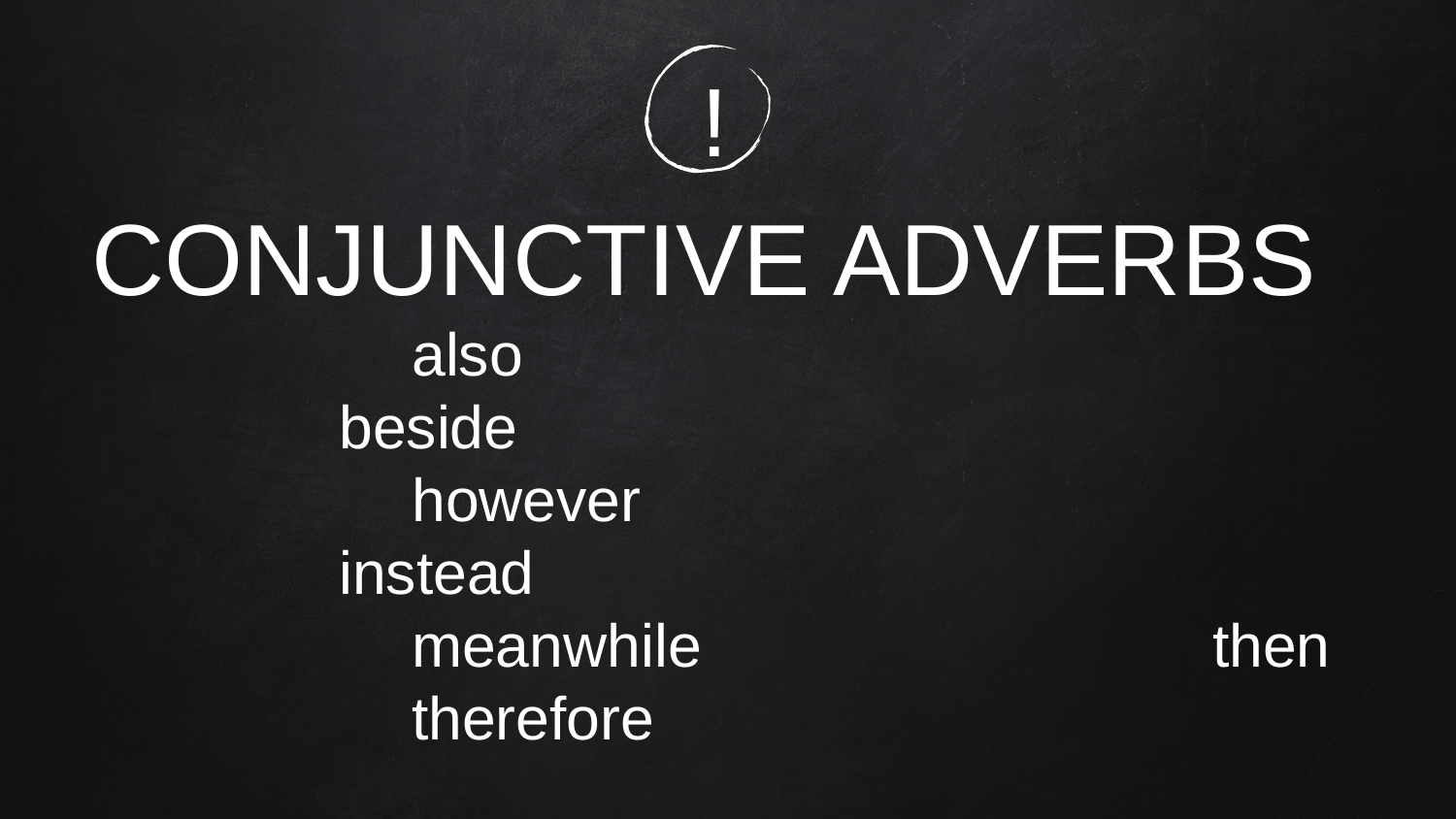

!
CONJUNCTIVE ADVERBS
also					beside
however 				instead
meanwhile				then
therefore